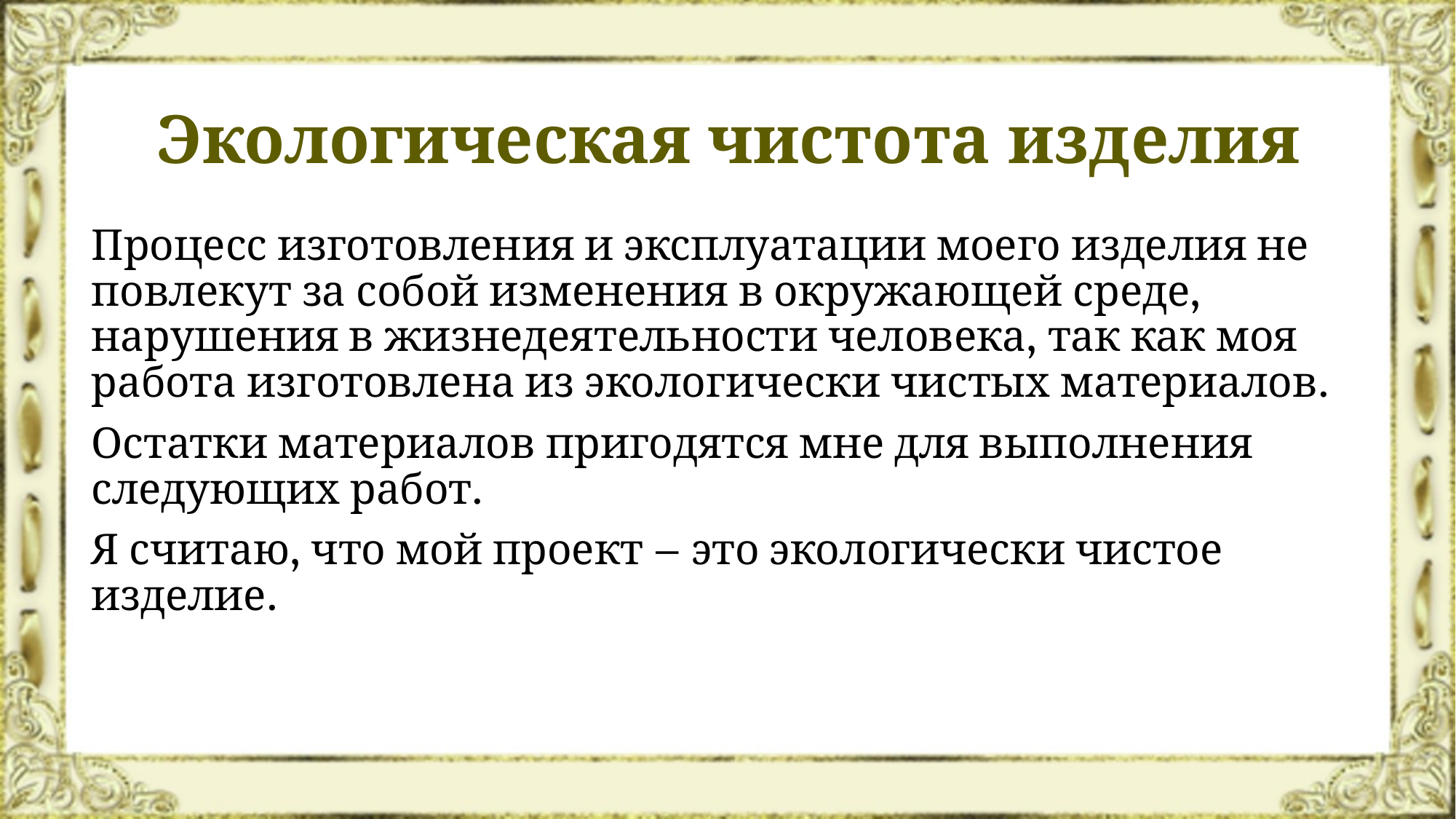

# Экологическая чистота изделия
Процесс изготовления и эксплуатации моего изделия не повлекут за собой изменения в окружающей среде, нарушения в жизнедеятельности человека, так как моя работа изготовлена из экологически чистых материалов.
Остатки материалов пригодятся мне для выполнения следующих работ.
Я считаю, что мой проект – это экологически чистое изделие.